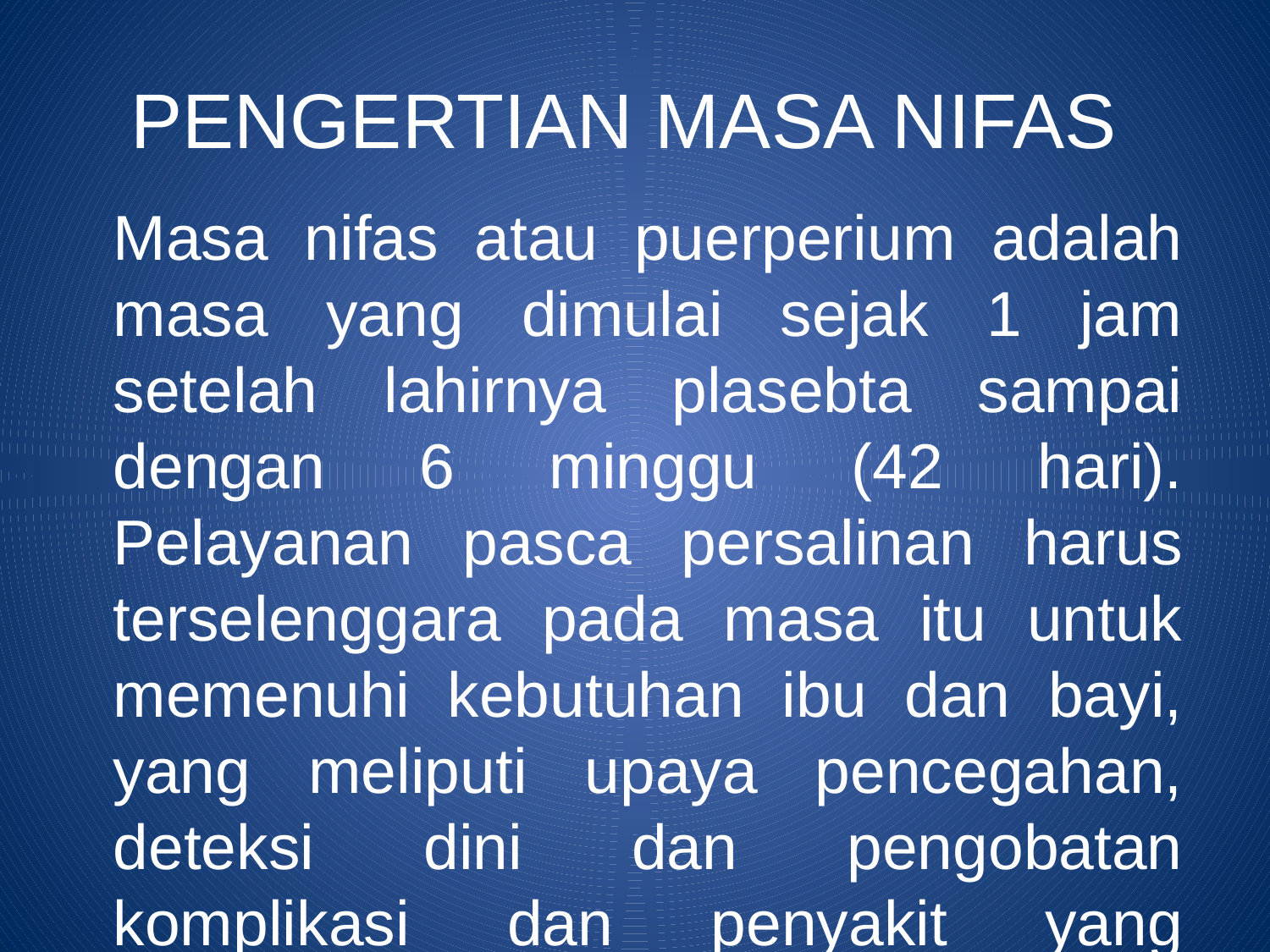

# PENGERTIAN MASA NIFAS
	Masa nifas atau puerperium adalah masa yang dimulai sejak 1 jam setelah lahirnya plasebta sampai dengan 6 minggu (42 hari). Pelayanan pasca persalinan harus terselenggara pada masa itu untuk memenuhi kebutuhan ibu dan bayi, yang meliputi upaya pencegahan, deteksi dini dan pengobatan komplikasi dan penyakit yang mungkin terjadi, serta penyediaan pelayanan pemberian ASI, cara menjarangkan kehamilan, imunisasi dan nutrisi bagi ibu (Prawiroharjo, 2009).